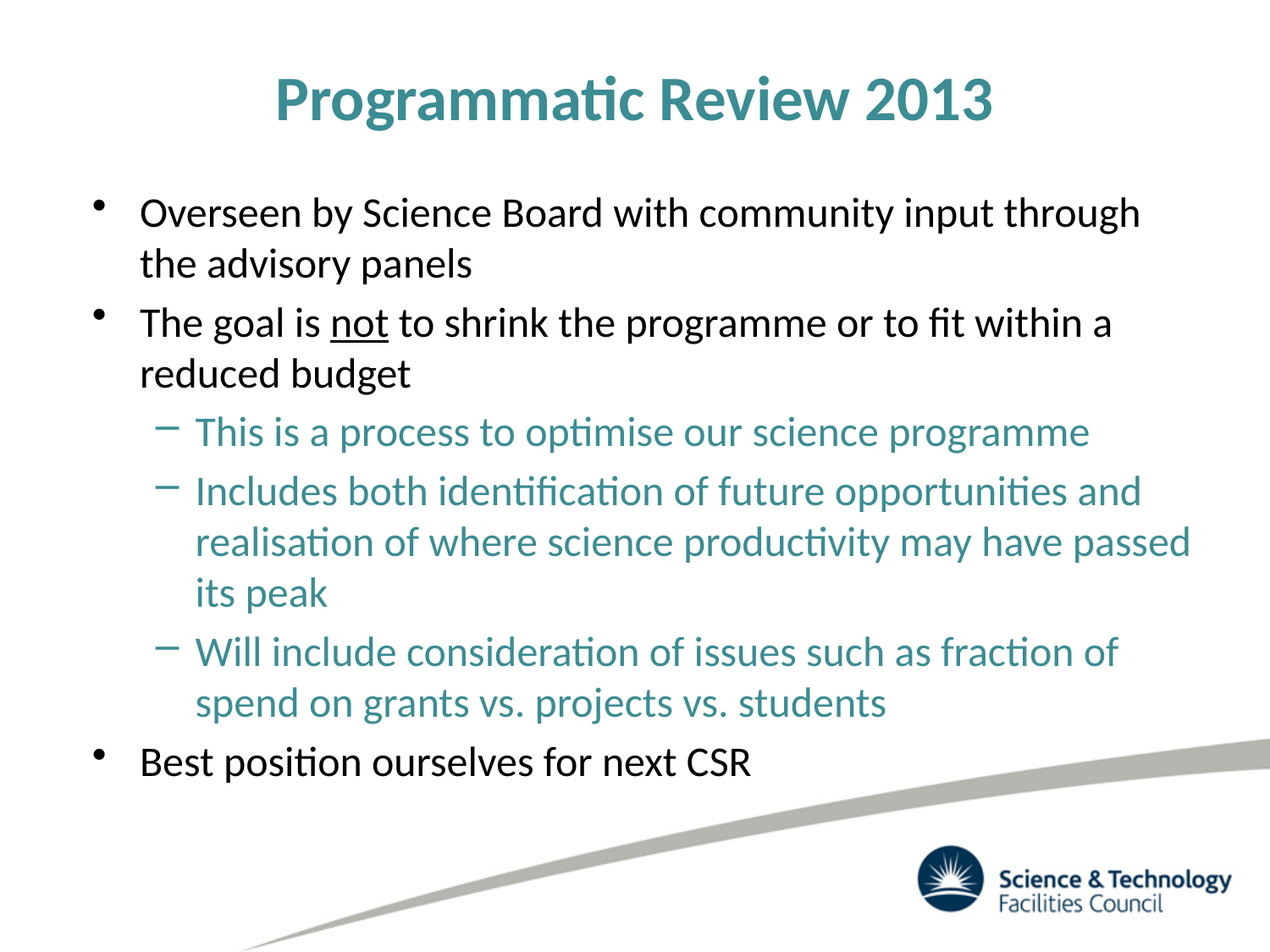

# Programmatic Review 2013
Overseen by Science Board with community input through the advisory panels
The goal is not to shrink the programme or to fit within a reduced budget
This is a process to optimise our science programme
Includes both identification of future opportunities and realisation of where science productivity may have passed its peak
Will include consideration of issues such as fraction of spend on grants vs. projects vs. students
Best position ourselves for next CSR